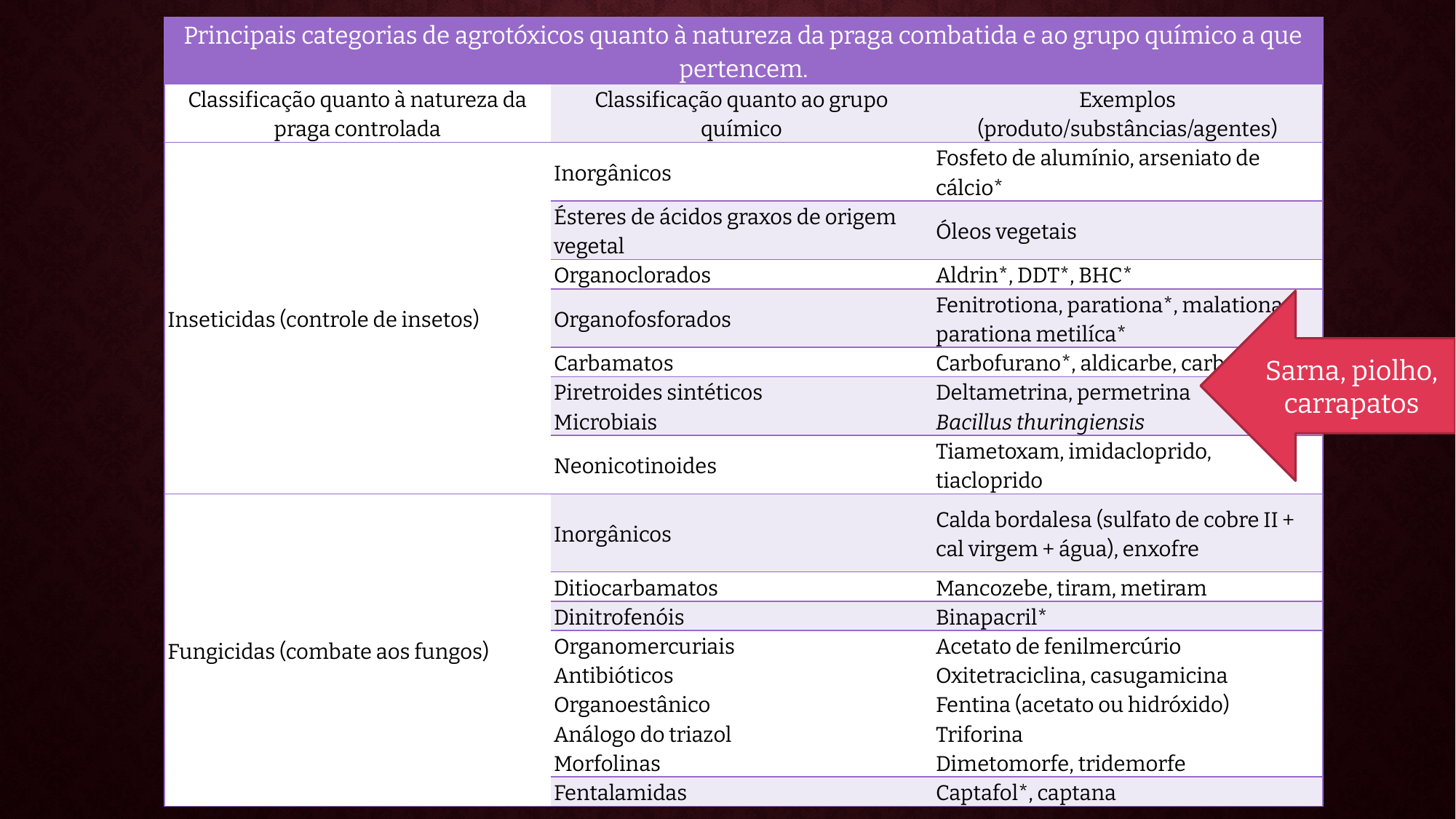

| Principais categorias de agrotóxicos quanto à natureza da praga combatida e ao grupo químico a que pertencem. |  |  |
| --- | --- | --- |
| Classificação quanto à natureza da praga controlada | Classificação quanto ao grupo químico | Exemplos (produto/substâncias/agentes) |
| Inseticidas (controle de insetos) | Inorgânicos | Fosfeto de alumínio, arseniato de cálcio\* |
|  | Ésteres de ácidos graxos de origem vegetal | Óleos vegetais |
|  | Organoclorados | Aldrin\*, DDT\*, BHC\* |
|  | Organofosforados | Fenitrotiona, parationa\*, malationa, parationa metilíca\* |
|  | Carbamatos | Carbofurano\*, aldicarbe, carbaril |
|  | Piretroides sintéticos Microbiais | Deltametrina, permetrina Bacillus thuringiensis |
|  | Neonicotinoides | Tiametoxam, imidacloprido, tiacloprido |
| Fungicidas (combate aos fungos) | Inorgânicos | Calda bordalesa (sulfato de cobre II + cal virgem + água), enxofre |
|  | Ditiocarbamatos | Mancozebe, tiram, metiram |
|  | Dinitrofenóis | Binapacril\* |
|  | Organomercuriais Antibióticos Organoestânico Análogo do triazol Morfolinas | Acetato de fenilmercúrio Oxitetraciclina, casugamicina Fentina (acetato ou hidróxido) Triforina Dimetomorfe, tridemorfe |
|  | Fentalamidas | Captafol\*, captana |
Sarna, piolho, carrapatos